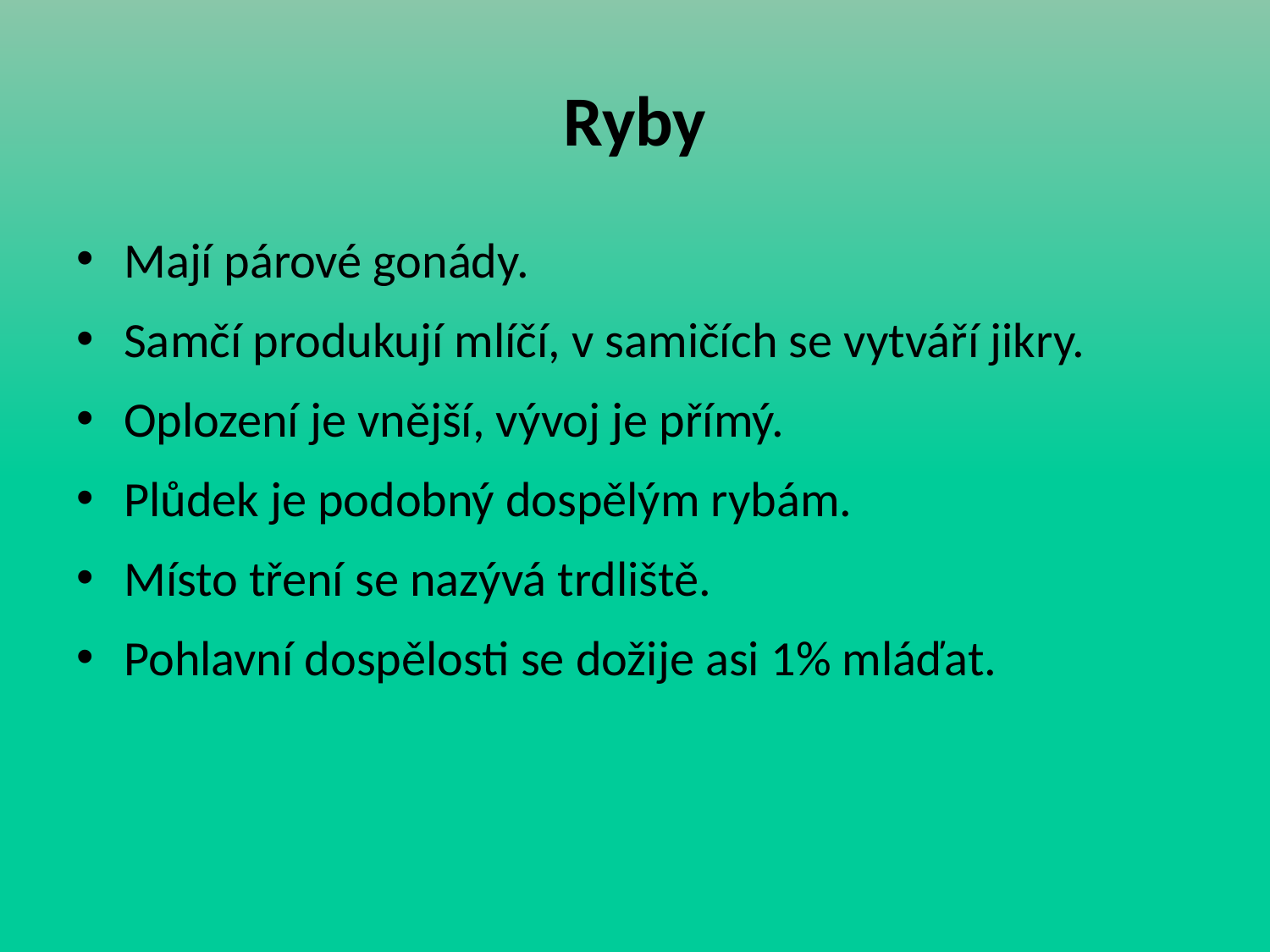

# Ryby
Mají párové gonády.
Samčí produkují mlíčí, v samičích se vytváří jikry.
Oplození je vnější, vývoj je přímý.
Plůdek je podobný dospělým rybám.
Místo tření se nazývá trdliště.
Pohlavní dospělosti se dožije asi 1% mláďat.